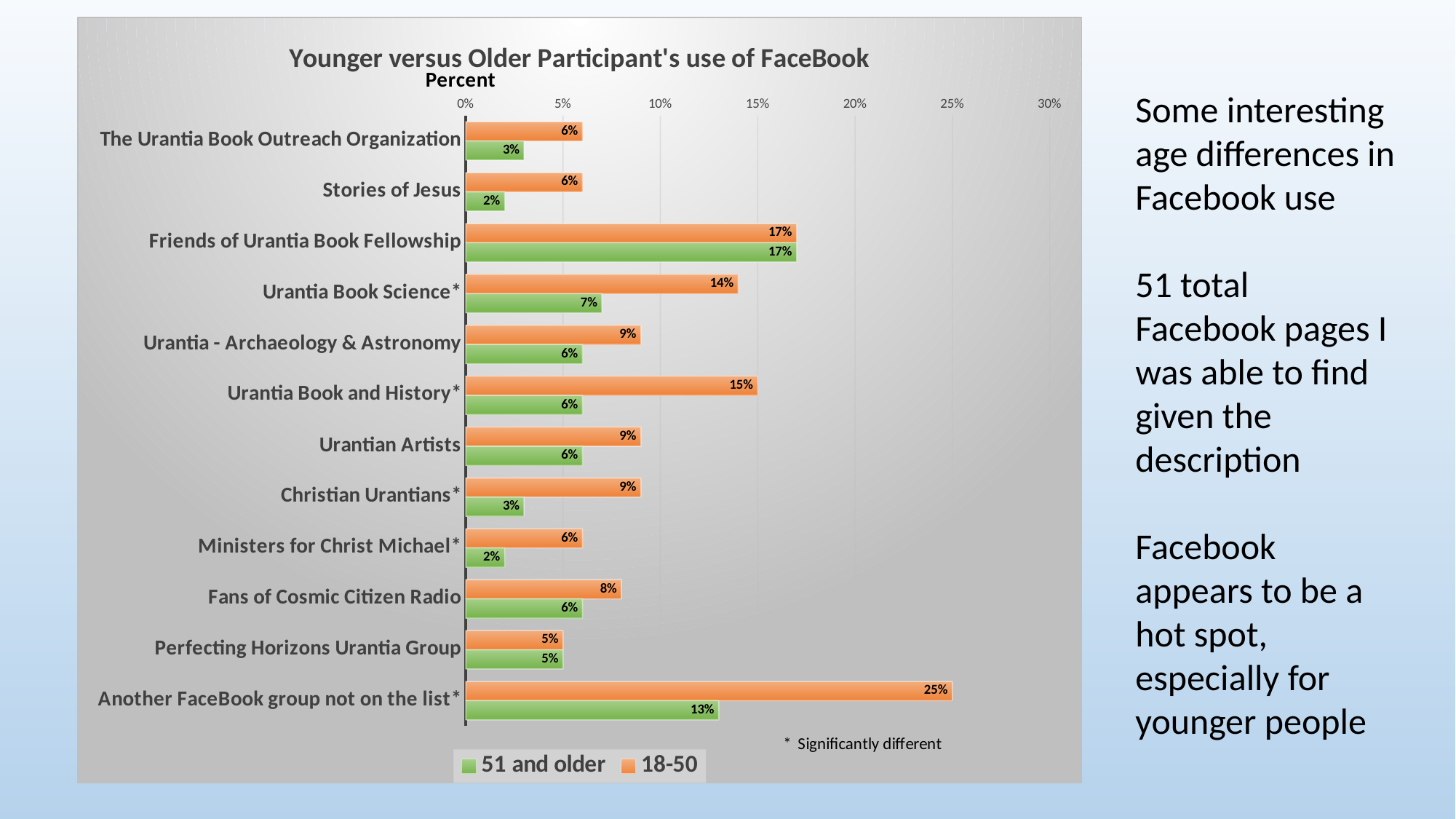

### Chart: Younger versus Older Participant's use of FaceBook

| Category | 18-50 | 51 and older |
|---|---|---|
| The Urantia Book Outreach Organization | 0.06 | 0.03 |
| Stories of Jesus | 0.06 | 0.02 |
| Friends of Urantia Book Fellowship | 0.17 | 0.17 |
| Urantia Book Science* | 0.14 | 0.07 |
| Urantia - Archaeology & Astronomy | 0.09 | 0.06 |
| Urantia Book and History* | 0.15 | 0.06 |
| Urantian Artists | 0.09 | 0.06 |
| Christian Urantians* | 0.09 | 0.03 |
| Ministers for Christ Michael* | 0.06 | 0.02 |
| Fans of Cosmic Citizen Radio | 0.08 | 0.06 |
| Perfecting Horizons Urantia Group | 0.05 | 0.05 |
| Another FaceBook group not on the list* | 0.25 | 0.13 |
Some interesting age differences in Facebook use

51 total Facebook pages I was able to find given the description

Facebook appears to be a hot spot, especially for younger people